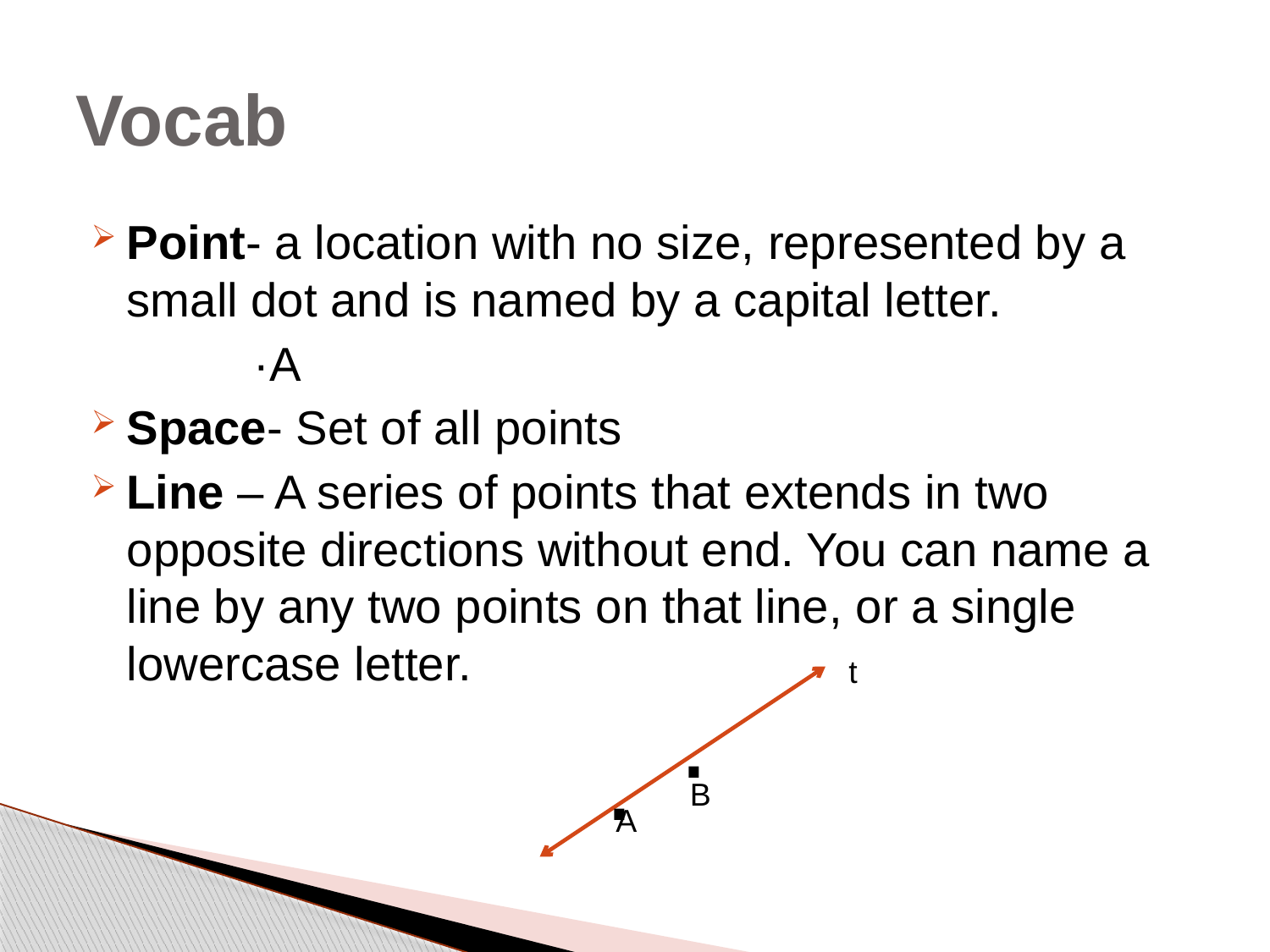

# Vocab
Point- a location with no size, represented by a small dot and is named by a capital letter.
		·A
Space- Set of all points
Line – A series of points that extends in two opposite directions without end. You can name a line by any two points on that line, or a single lowercase letter.

t
.
.

B

A